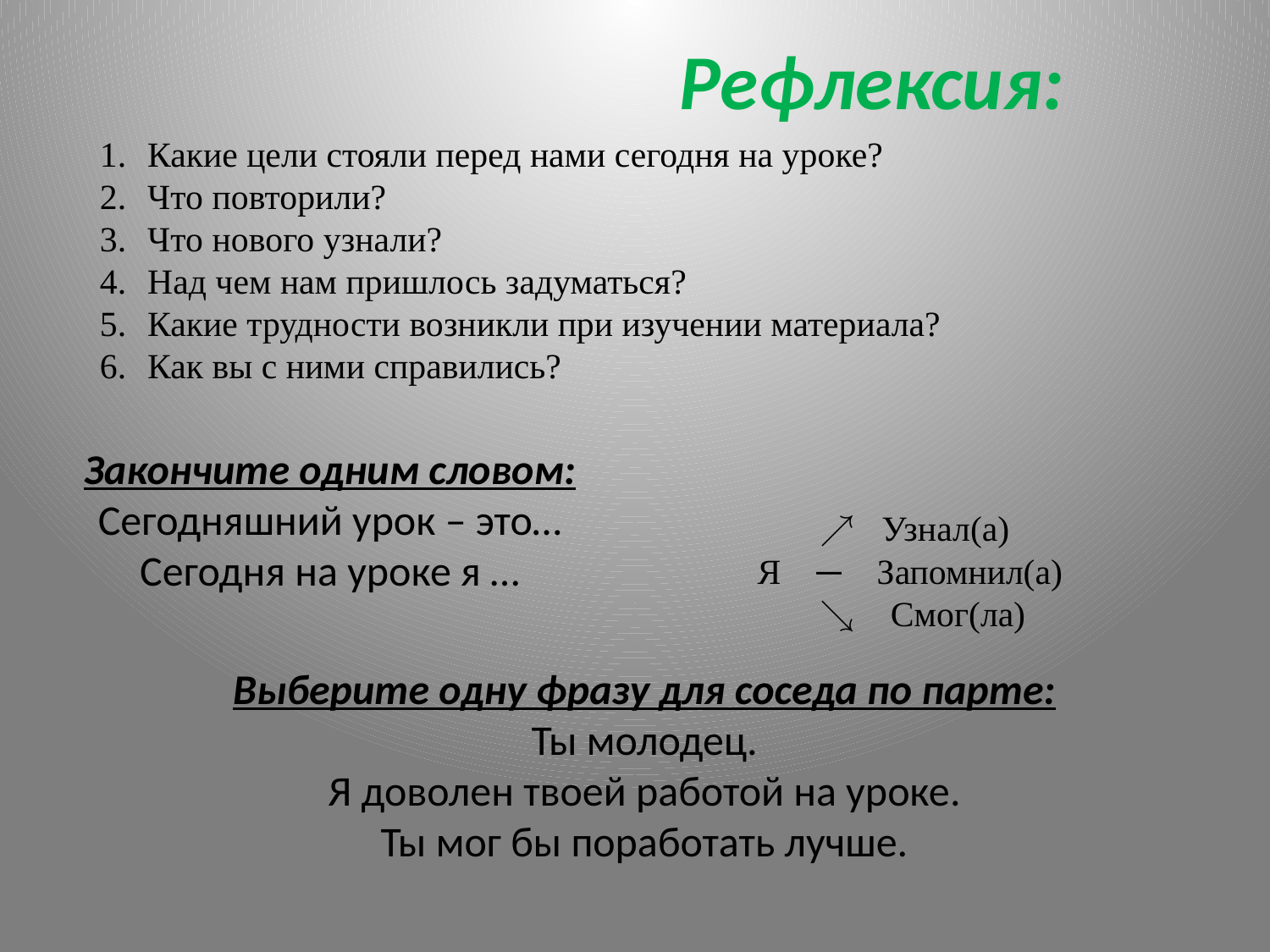

Рефлексия:
Какие цели стояли перед нами сегодня на уроке?
Что повторили?
Что нового узнали?
Над чем нам пришлось задуматься?
Какие трудности возникли при изучении материала?
Как вы с ними справились?
Закончите одним словом: Сегодняшний урок – это…
Сегодня на уроке я …
       ↗   Узнал(а)
Я    ─    Запомнил(а)
       ↘    Смог(ла)
Выберите одну фразу для соседа по парте:
Ты молодец.
Я доволен твоей работой на уроке.
Ты мог бы поработать лучше.